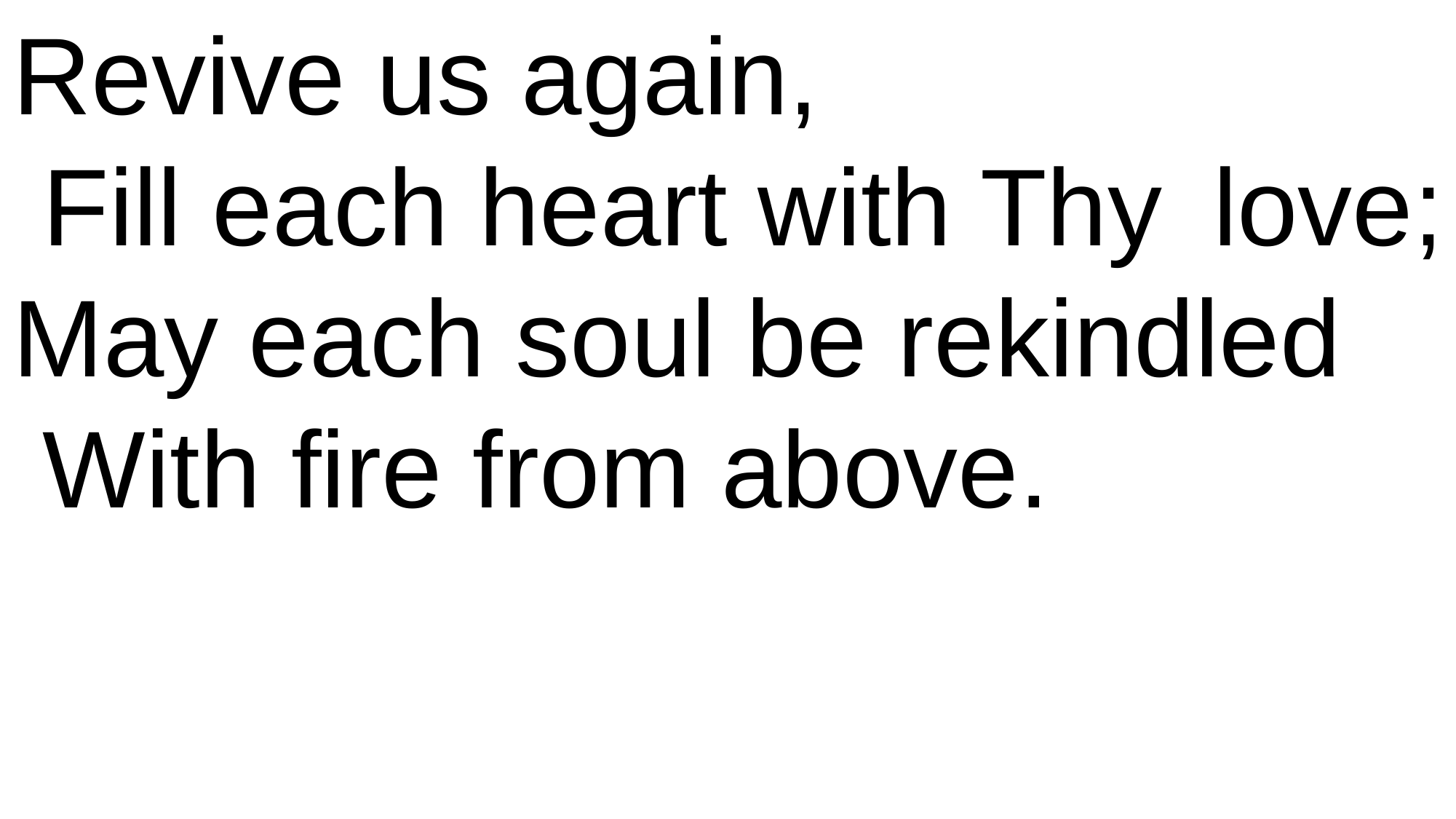

Revive us again,
 Fill each heart with Thy 	love;
May each soul be rekindled
 With fire from above.